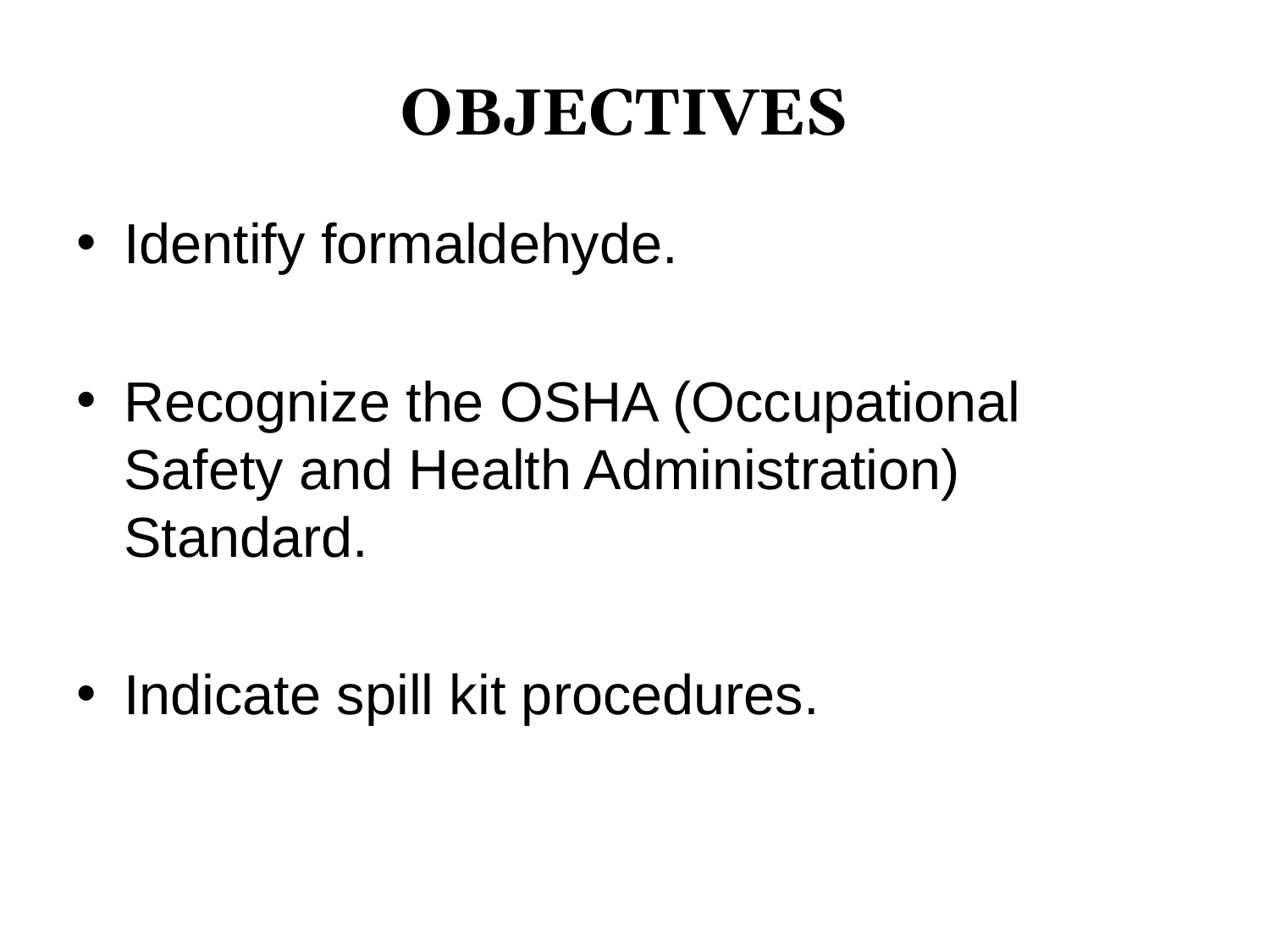

# OBJECTIVES
Identify formaldehyde.

Recognize the OSHA (Occupational Safety and Health Administration) Standard.

Indicate spill kit procedures.